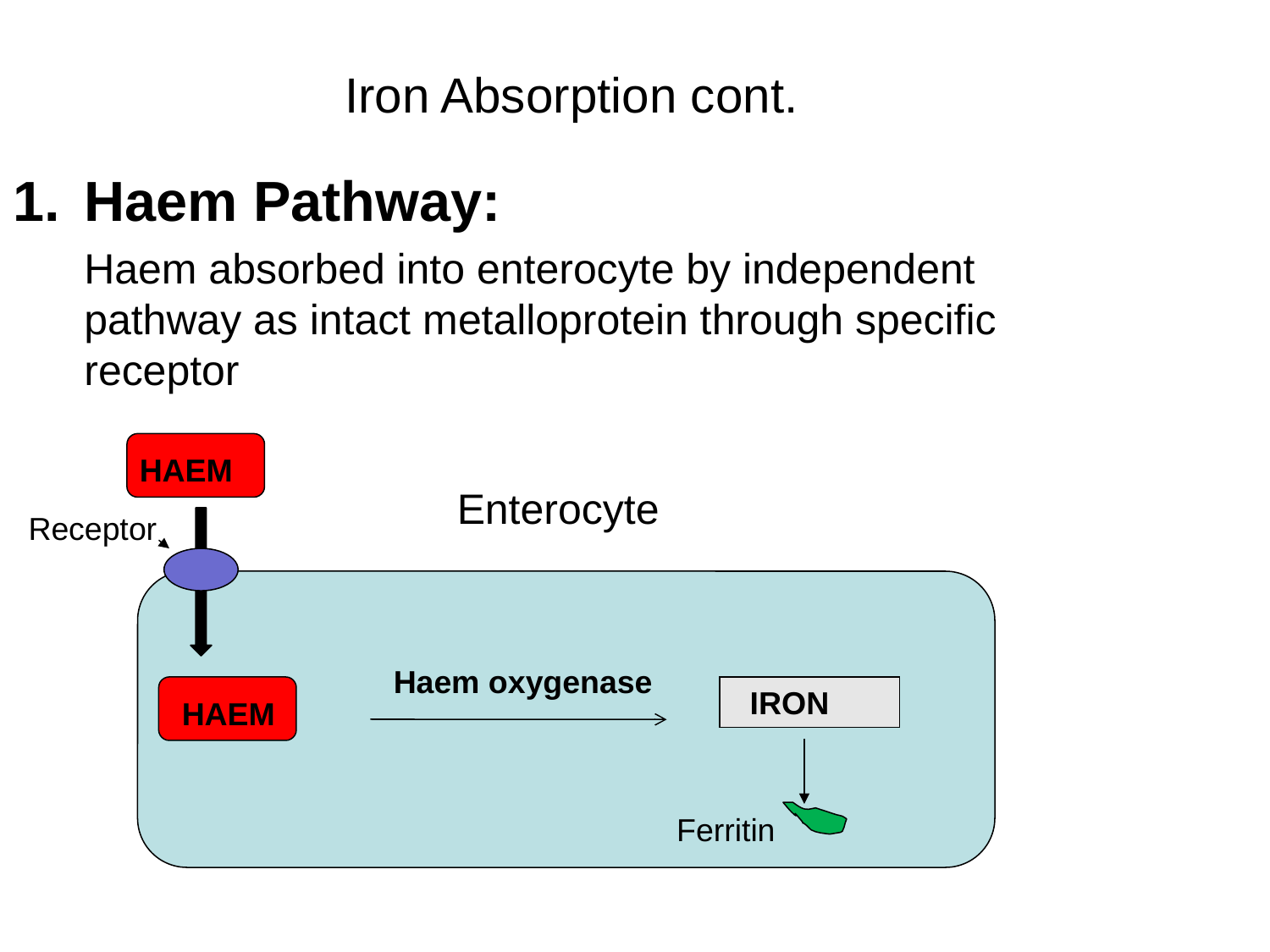

Iron Absorption cont.
Haem Pathway:
	Haem absorbed into enterocyte by independent  pathway as intact metalloprotein through specific receptor

 Receptor

HAEM
Enterocyte

Haem oxygenase

  IRON
HAEM

Ferritin